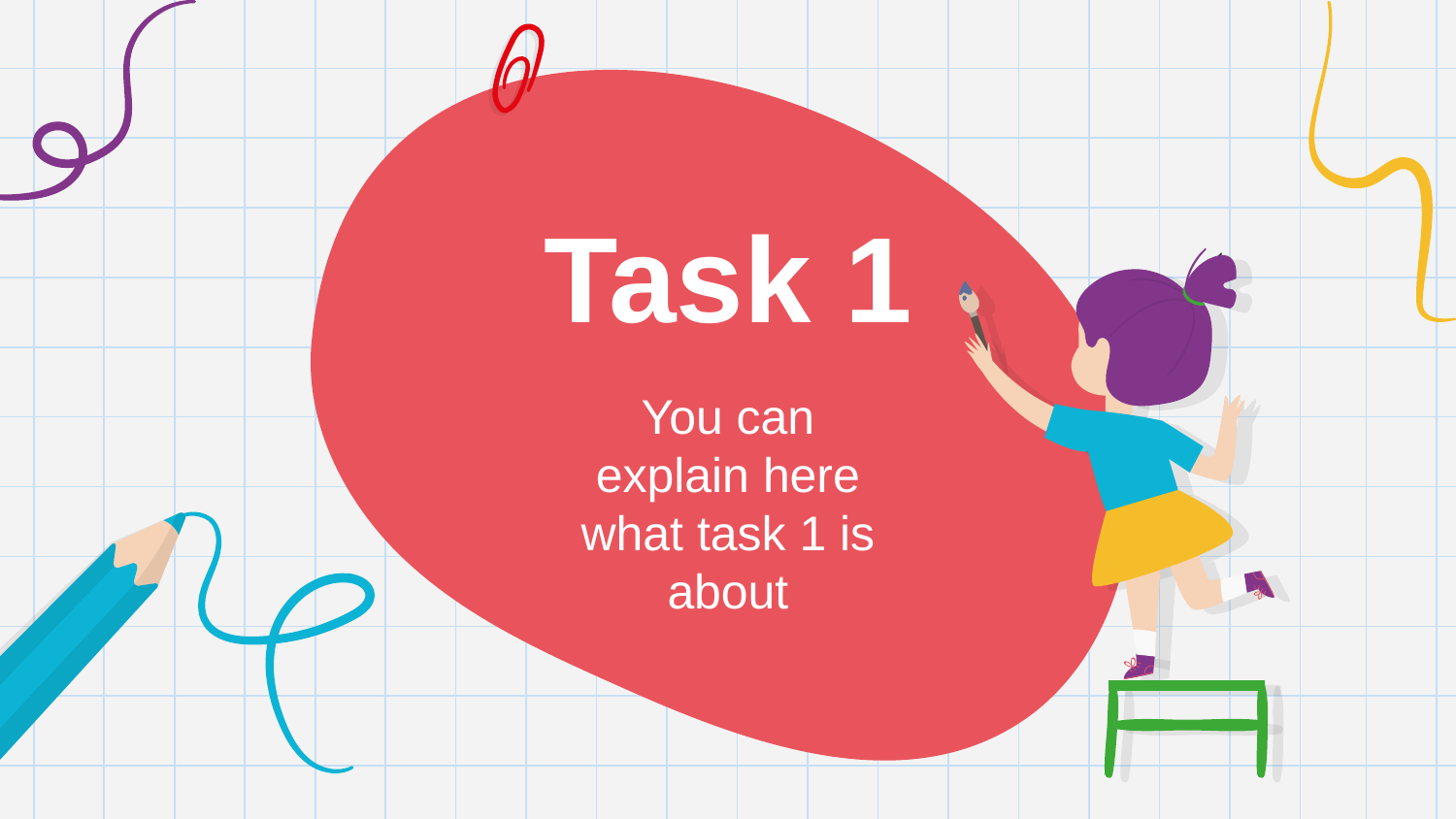

# Task 1

You can explain here what task 1 is about